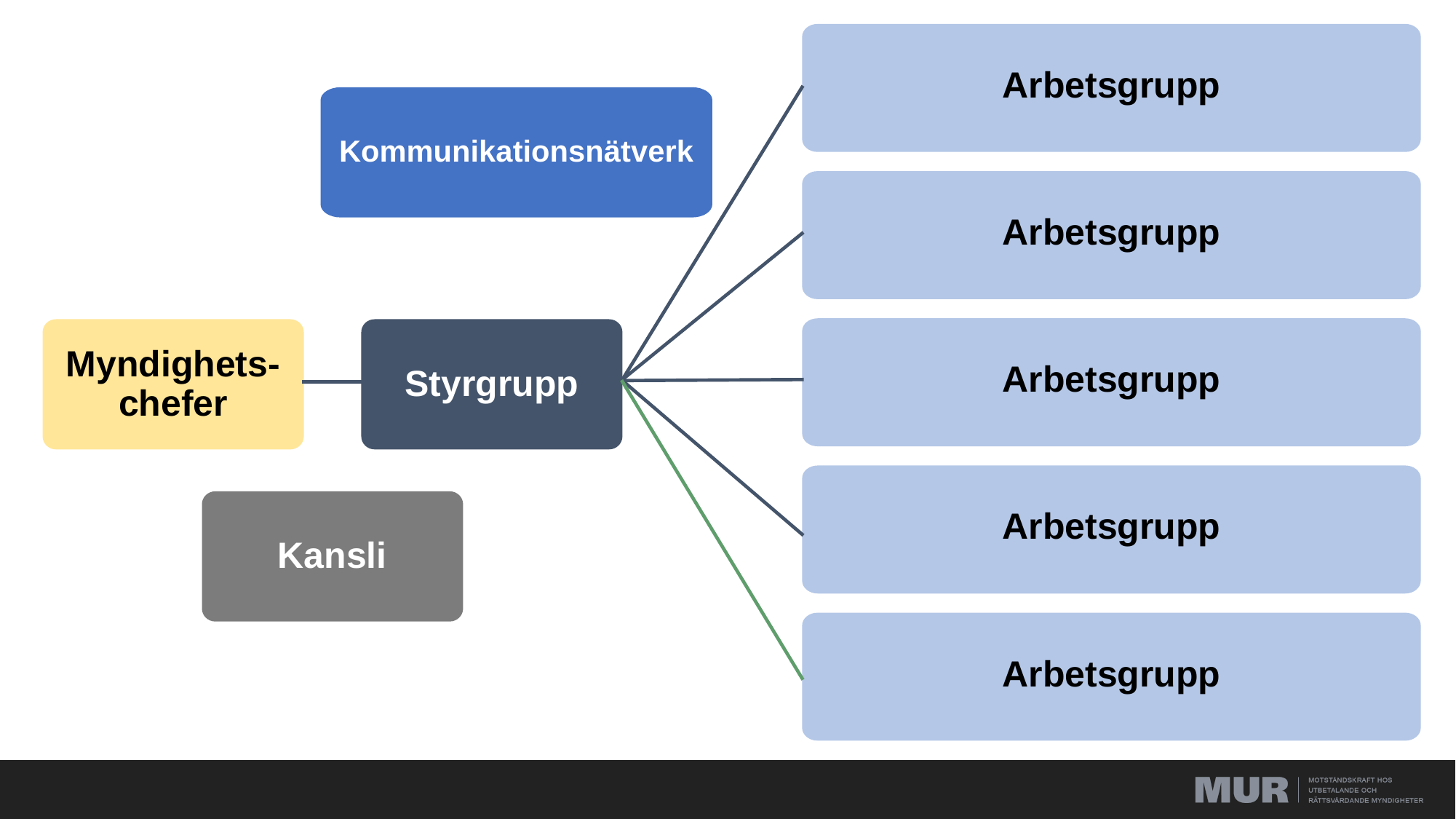

Arbetsgrupp
Kommunikationsnätverk
Arbetsgrupp
Arbetsgrupp
Myndighets-chefer
Styrgrupp
Arbetsgrupp
Kansli
Arbetsgrupp